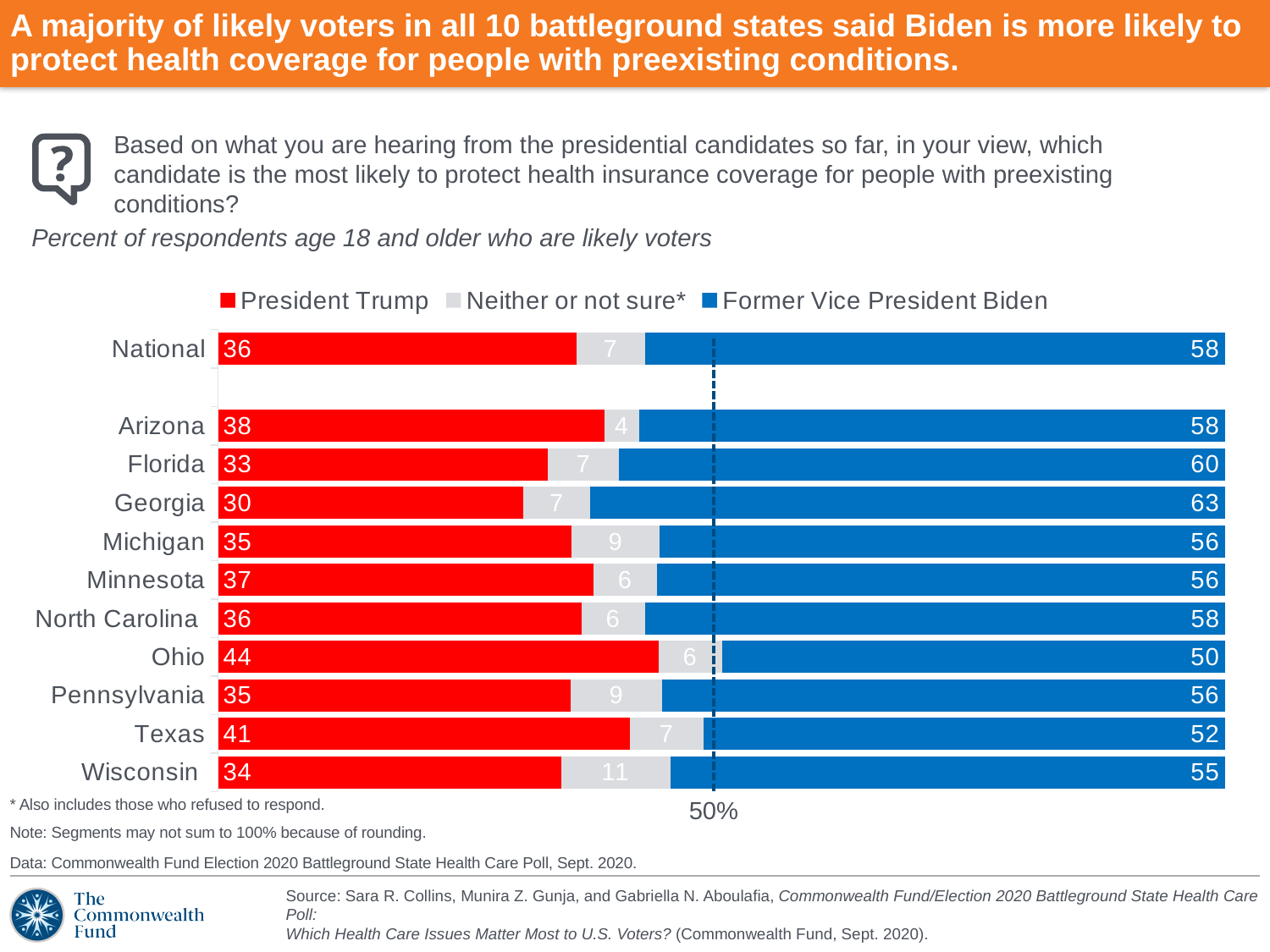

A majority of likely voters in all 10 battleground states said Biden is more likely to protect health coverage for people with preexisting conditions.
Based on what you are hearing from the presidential candidates so far, in your view, which candidate is the most likely to protect health insurance coverage for people with preexisting conditions?

Percent of respondents age 18 and older who are likely voters

### Chart

| Category | President Trump | Neither or not sure* | Former Vice President Biden |
|---|---|---|---|
| Wisconsin  | 34.13 | 10.8 | 55.06999999999999 |
| Texas | 40.93 | 7.290000000000001 | 51.78 |
| Pennsylvania | 35.02 | 9.1 | 55.87 |
| Ohio | 43.74 | 6.329999999999999 | 49.93 |
| North Carolina  | 36.07 | 6.34 | 57.599999999999994 |
| Minnesota | 37.25 | 6.36 | 56.38999999999999 |
| Michigan | 35.099999999999994 | 8.76 | 56.14 |
| Georgia | 30.320000000000004 | 6.67 | 63.01 |
| Florida | 32.76 | 7.08 | 60.160000000000004 |
| Arizona | 38.35 | 3.5000000000000004 | 58.15 |
|  | None | None | None |
| National | 35.58 | 6.800000000000001 | 57.620000000000005 |
50%
* Also includes those who refused to respond.
Note: Segments may not sum to 100% because of rounding.
Data: Commonwealth Fund Election 2020 Battleground State Health Care Poll, Sept. 2020.